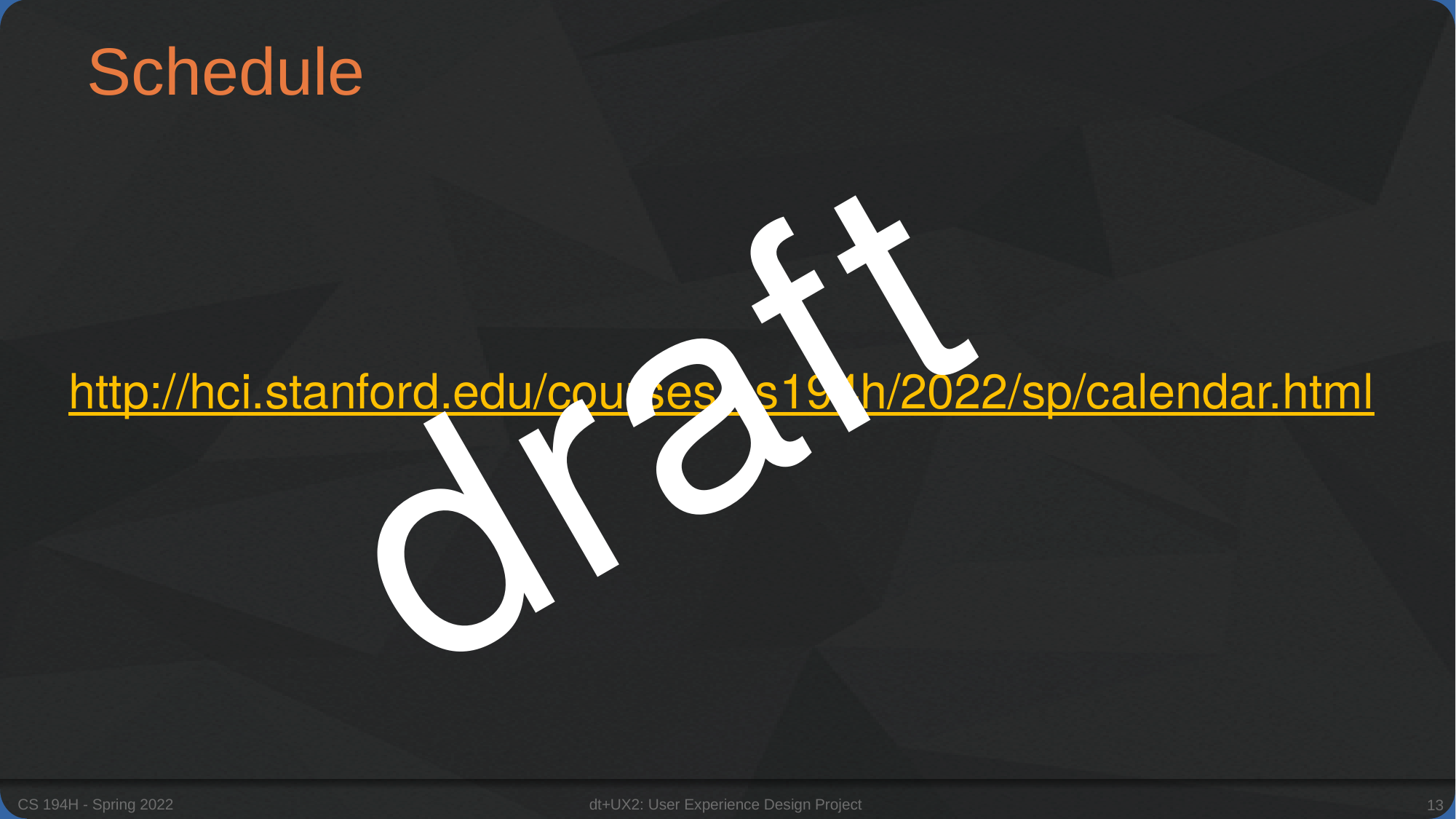

# Schedule
draft
http://hci.stanford.edu/courses/cs194h/2022/sp/calendar.html

CS 194H - Spring 2022
dt+UX2: User Experience Design Project
13